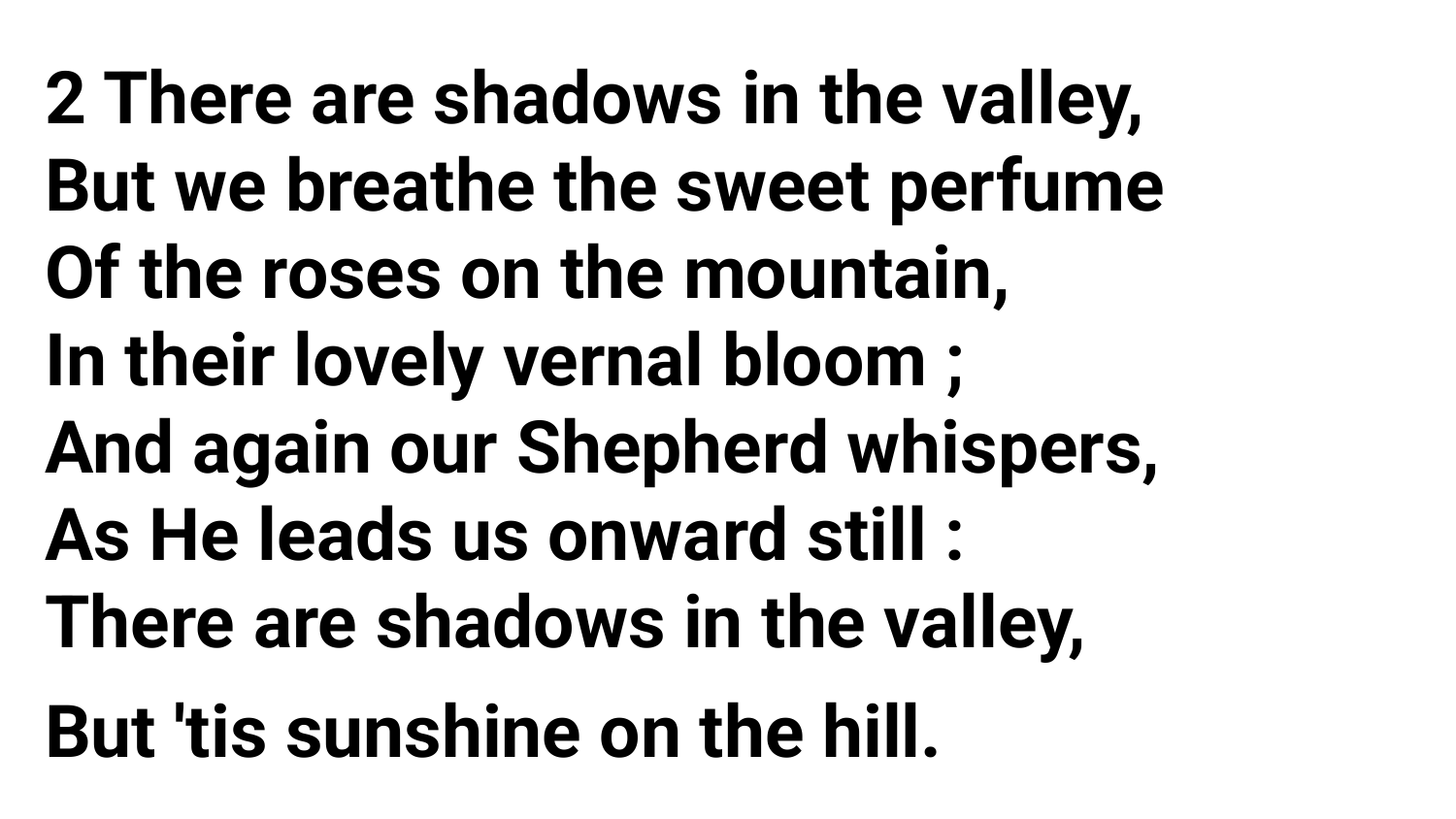

2 There are shadows in the valley,
But we breathe the sweet perfume
Of the roses on the mountain,
In their lovely vernal bloom ;
And again our Shepherd whispers,
As He leads us onward still :
There are shadows in the valley,
But 'tis sunshine on the hill.